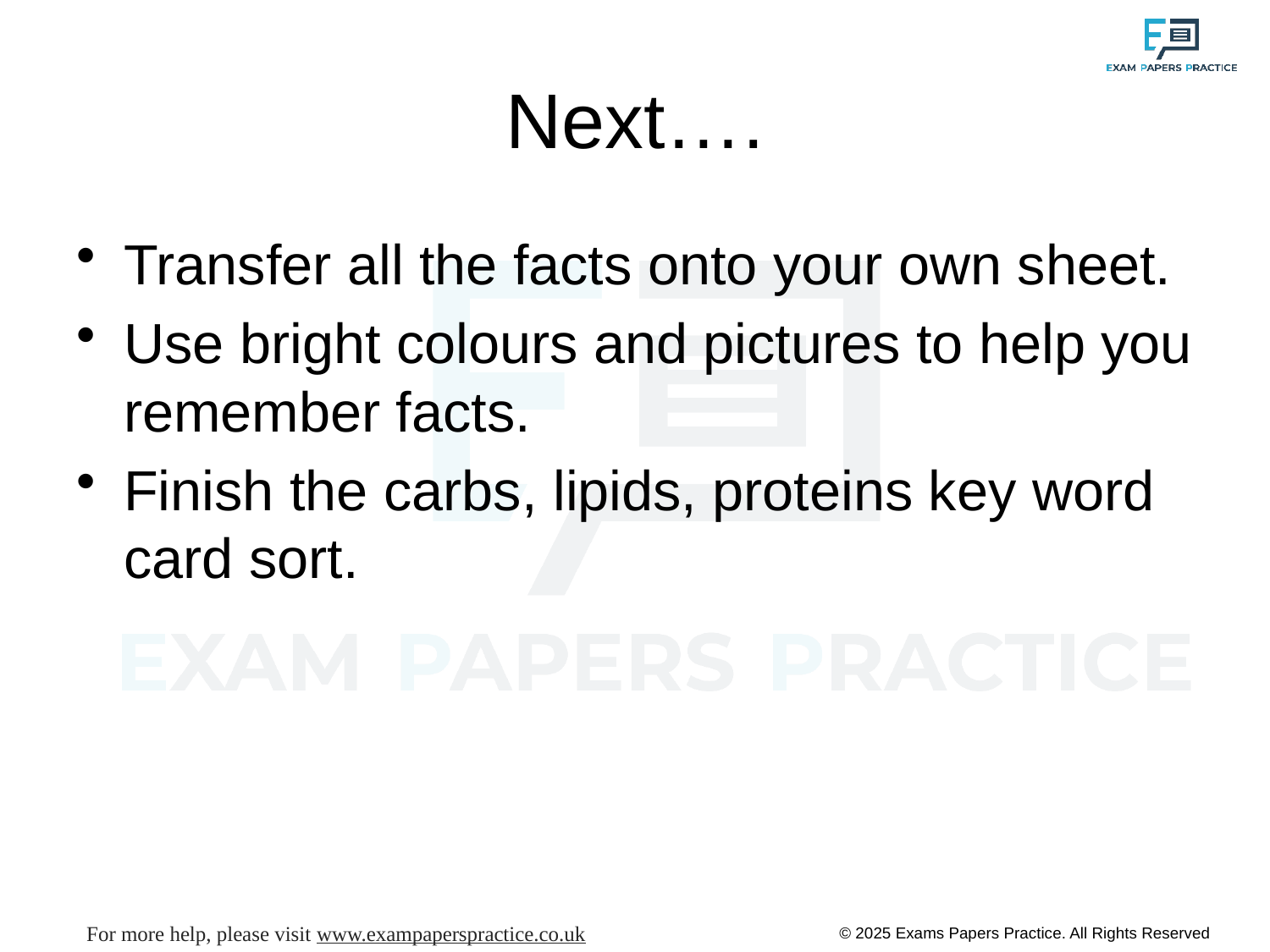

# Next….
Transfer all the facts onto your own sheet.
Use bright colours and pictures to help you remember facts.
Finish the carbs, lipids, proteins key word card sort.